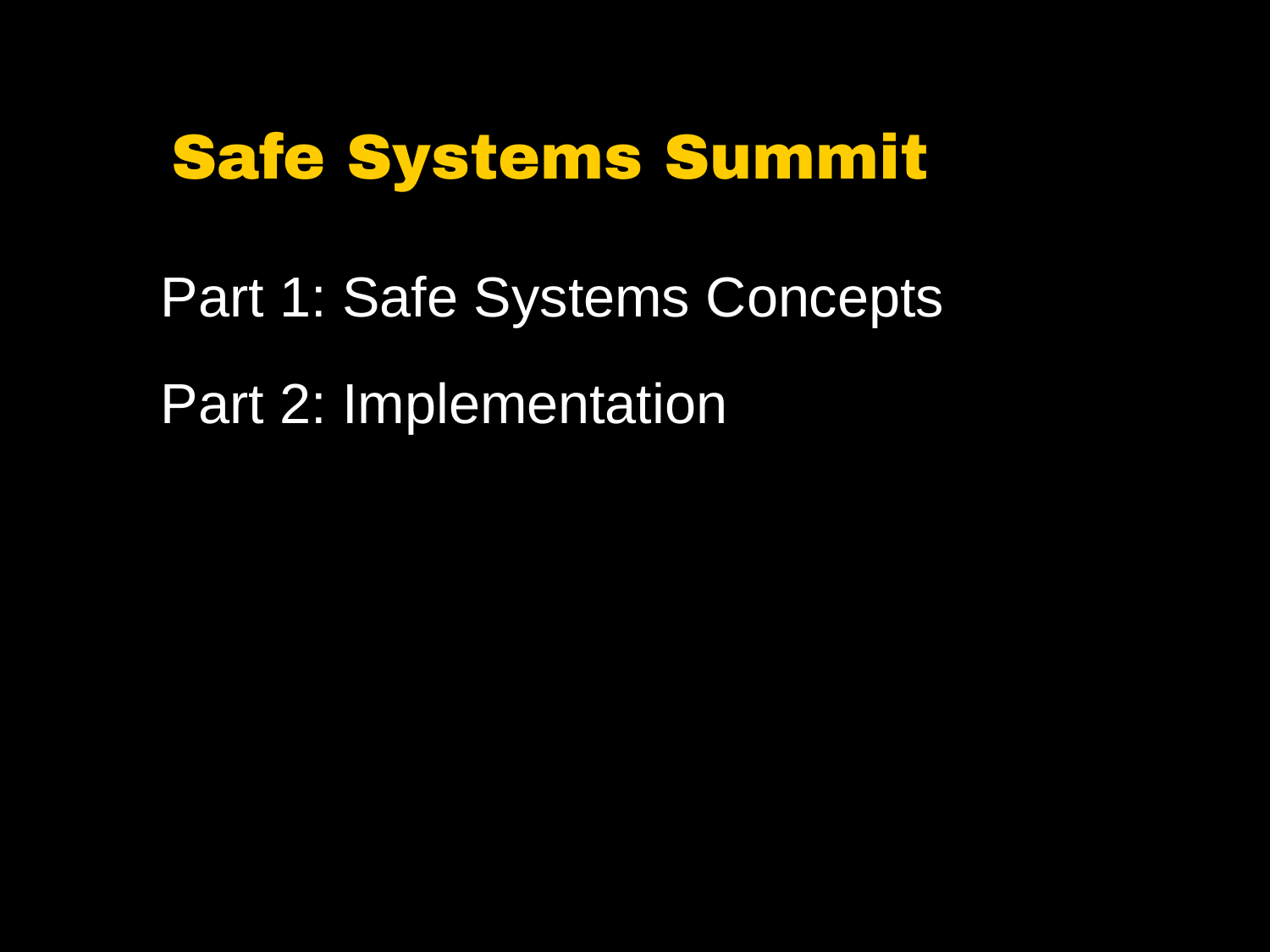

# Safe Systems Summit
Part 1: Safe Systems Concepts
Part 2: Implementation